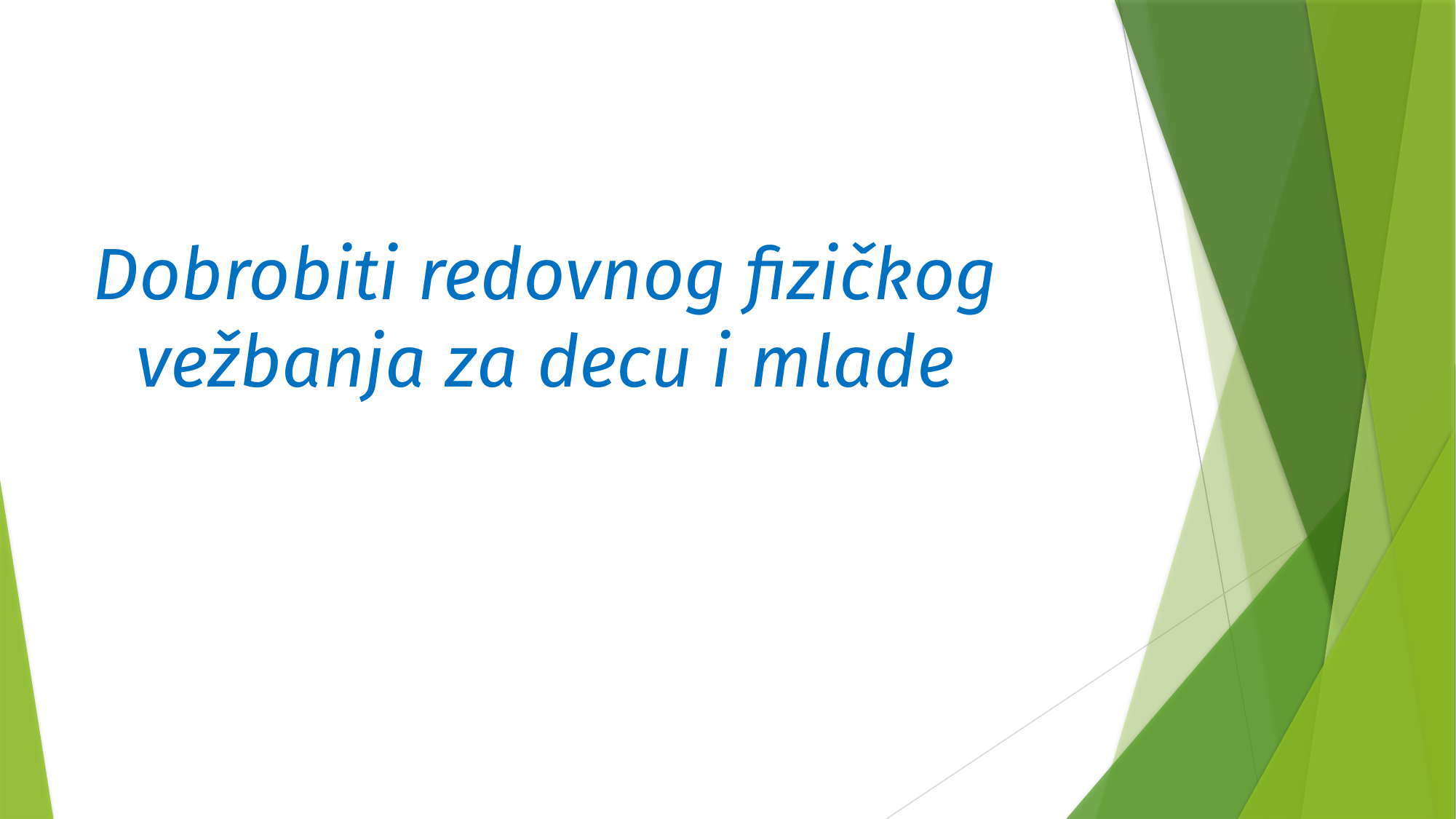

Dobrobiti redovnog fizičkog vežbanja za decu i mlade